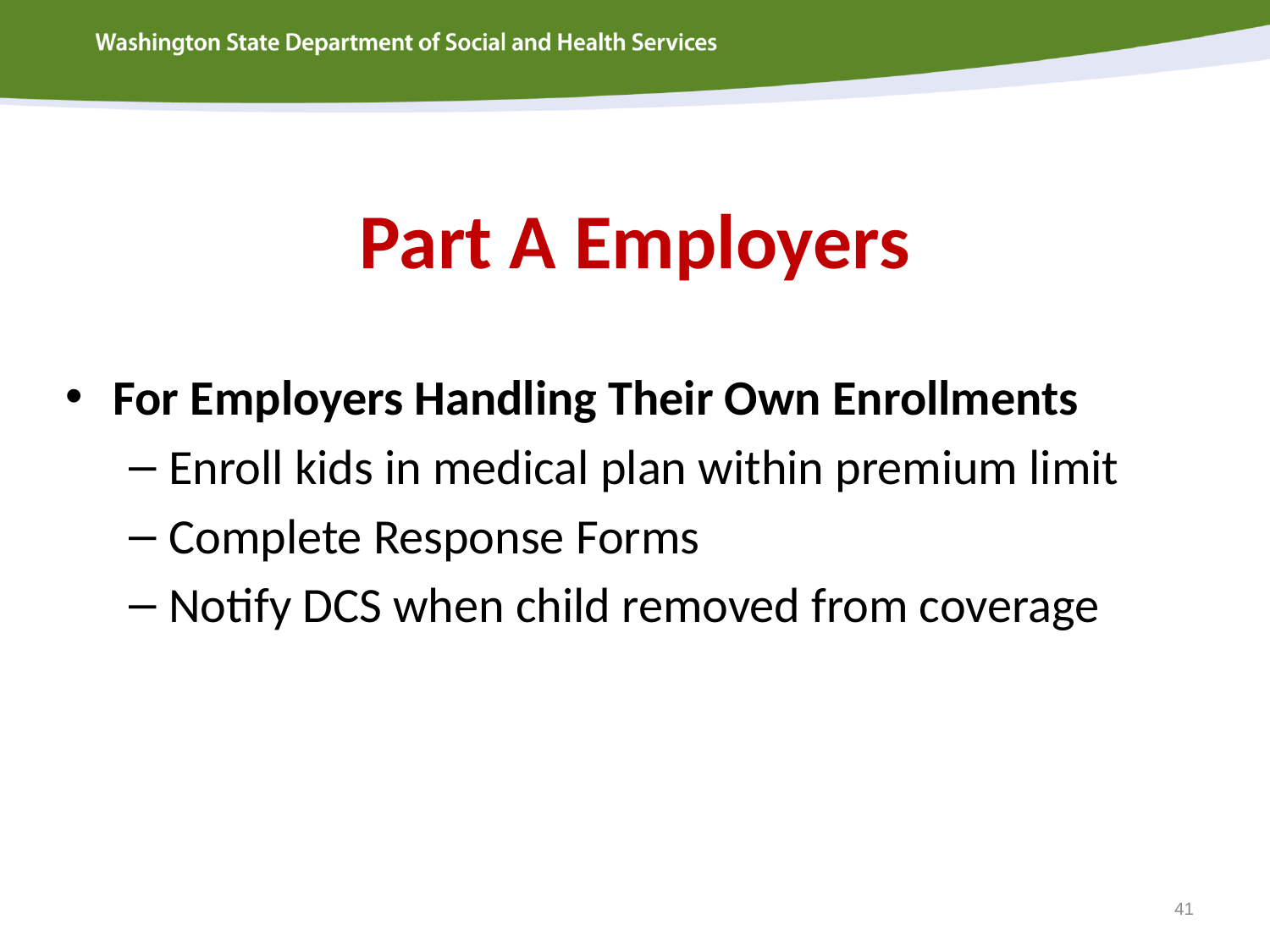

# Part A Employers
For Employers Handling Their Own Enrollments
Enroll kids in medical plan within premium limit
Complete Response Forms
Notify DCS when child removed from coverage
41